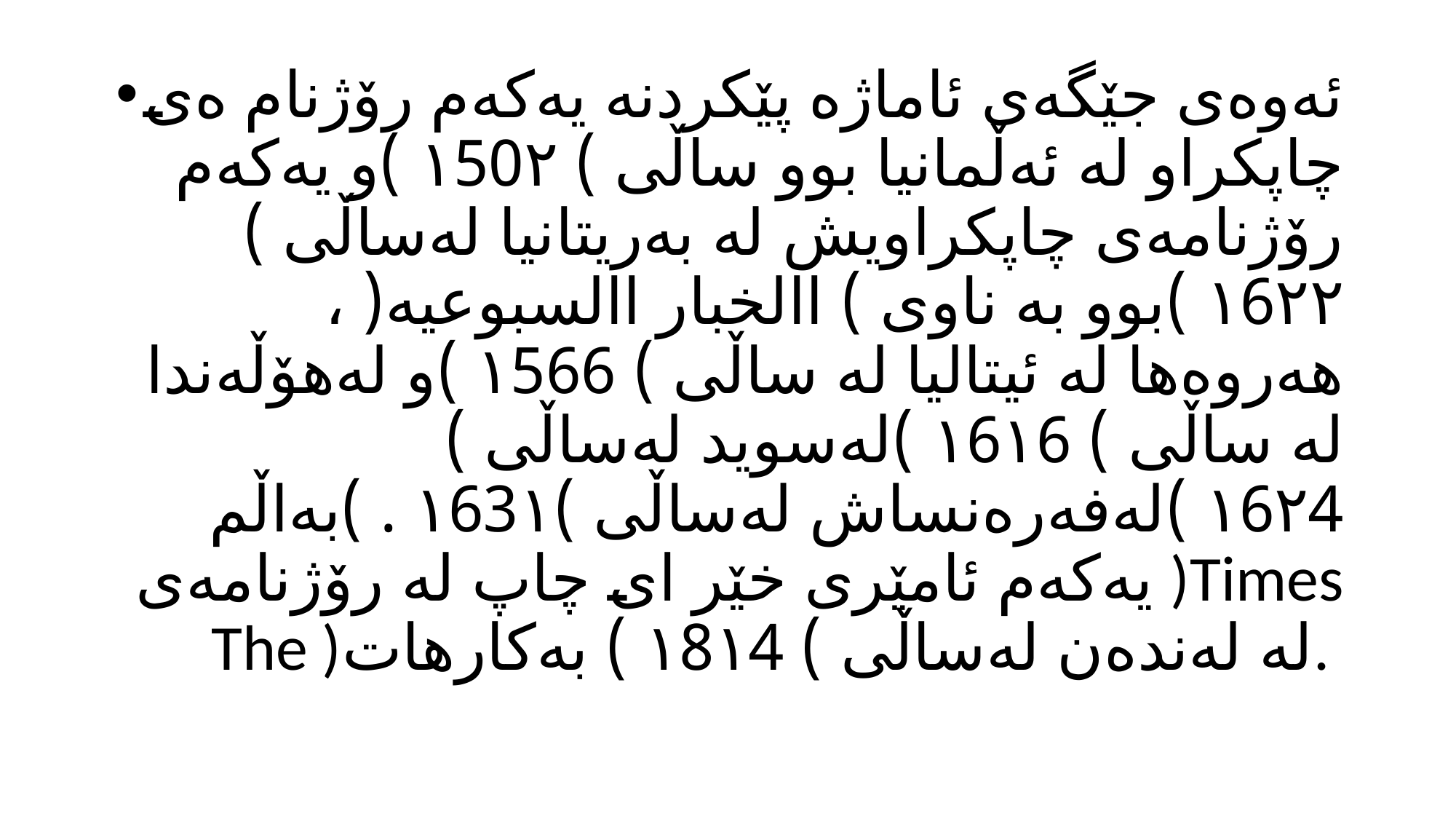

ئەوەی جێگەی ئاماژە پێكردنە یەكەم رۆژنام ەی چاپكراو لە ئەڵمانیا بوو ساڵی ) ١50٢ )و یەكەم رۆژنامەی چاپكراویش لە بەریتانیا لەساڵی ) ١6٢٢ )بوو بە ناوی ) االخبار االسبوعیە( ، هەروەها لە ئیتالیا لە ساڵی ) ١566 )و لەهۆڵەندا لە ساڵی ) ١6١6 )لەسوید لەساڵی ) ١6٢4 )لەفەرەنساش لەساڵی )١63١ . )بەاڵم یەكەم ئامێری خێر ای چاپ لە رۆژنامەی )Times The )لە لەندەن لەساڵی ) ١8١4 ) بەكارهات.